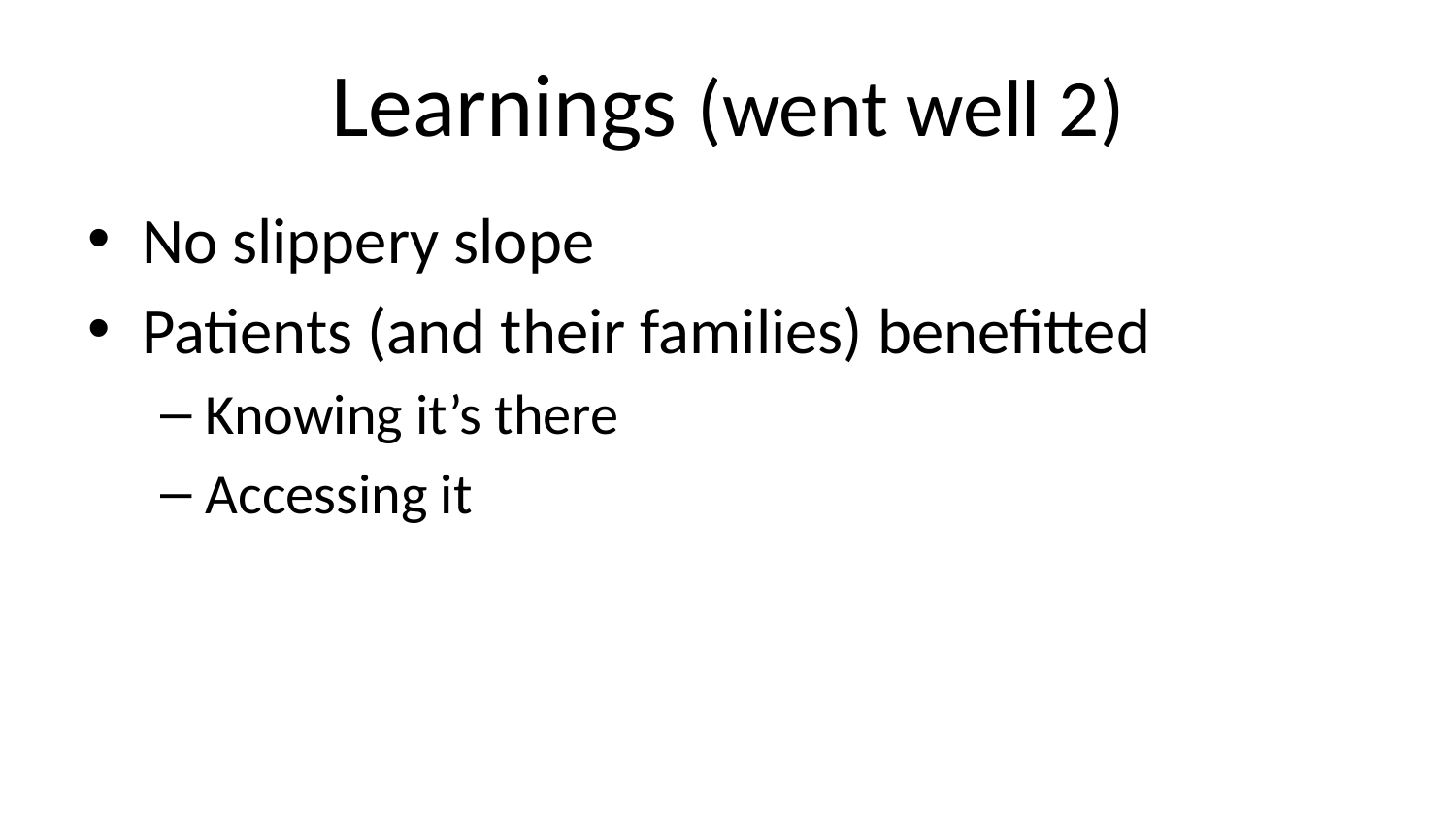

# Learnings (went well 2)
No slippery slope
Patients (and their families) benefitted
Knowing it’s there
Accessing it